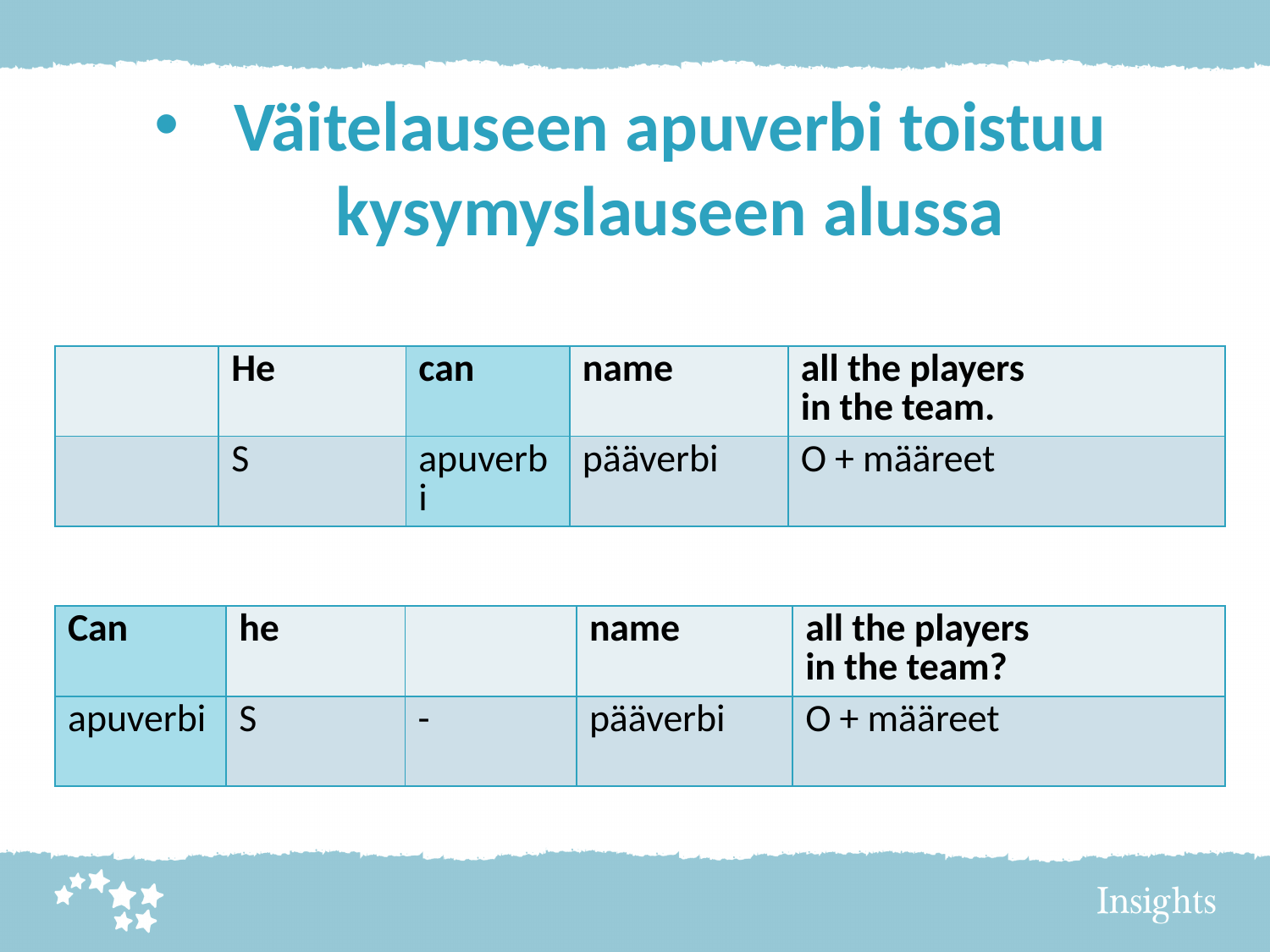

# Väitelauseen apuverbi toistuu kysymyslauseen alussa

|  | He | can | name | all the players in the team. |
| --- | --- | --- | --- | --- |
|  | S | apuverbi | pääverbi | O + määreet |
| Can | he |  | name | all the players in the team? |
| --- | --- | --- | --- | --- |
| apuverbi | S | - | pääverbi | O + määreet |